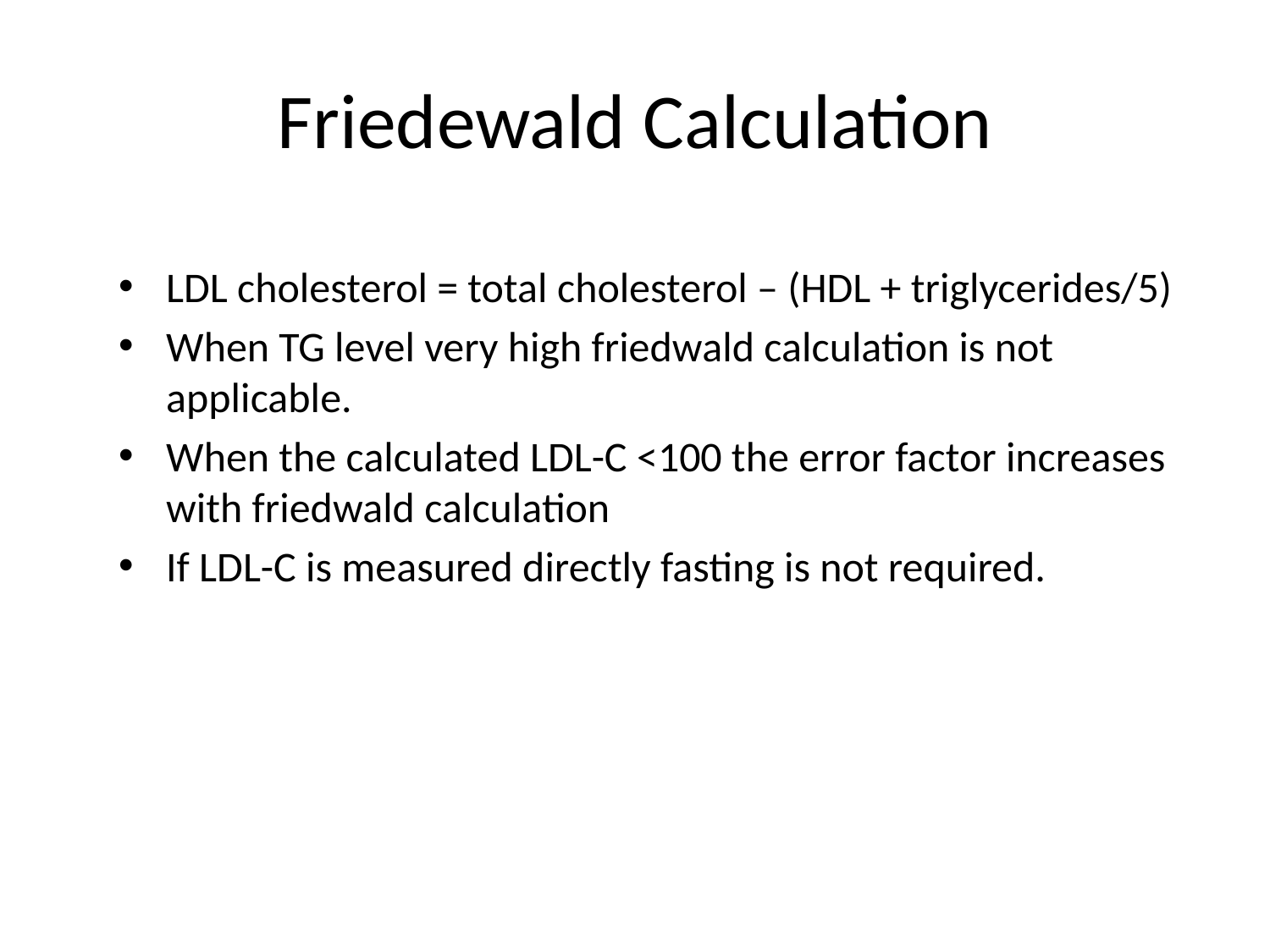

# Friedewald Calculation
LDL cholesterol = total cholesterol – (HDL + triglycerides/5)
When TG level very high friedwald calculation is not applicable.
When the calculated LDL-C <100 the error factor increases with friedwald calculation
If LDL-C is measured directly fasting is not required.